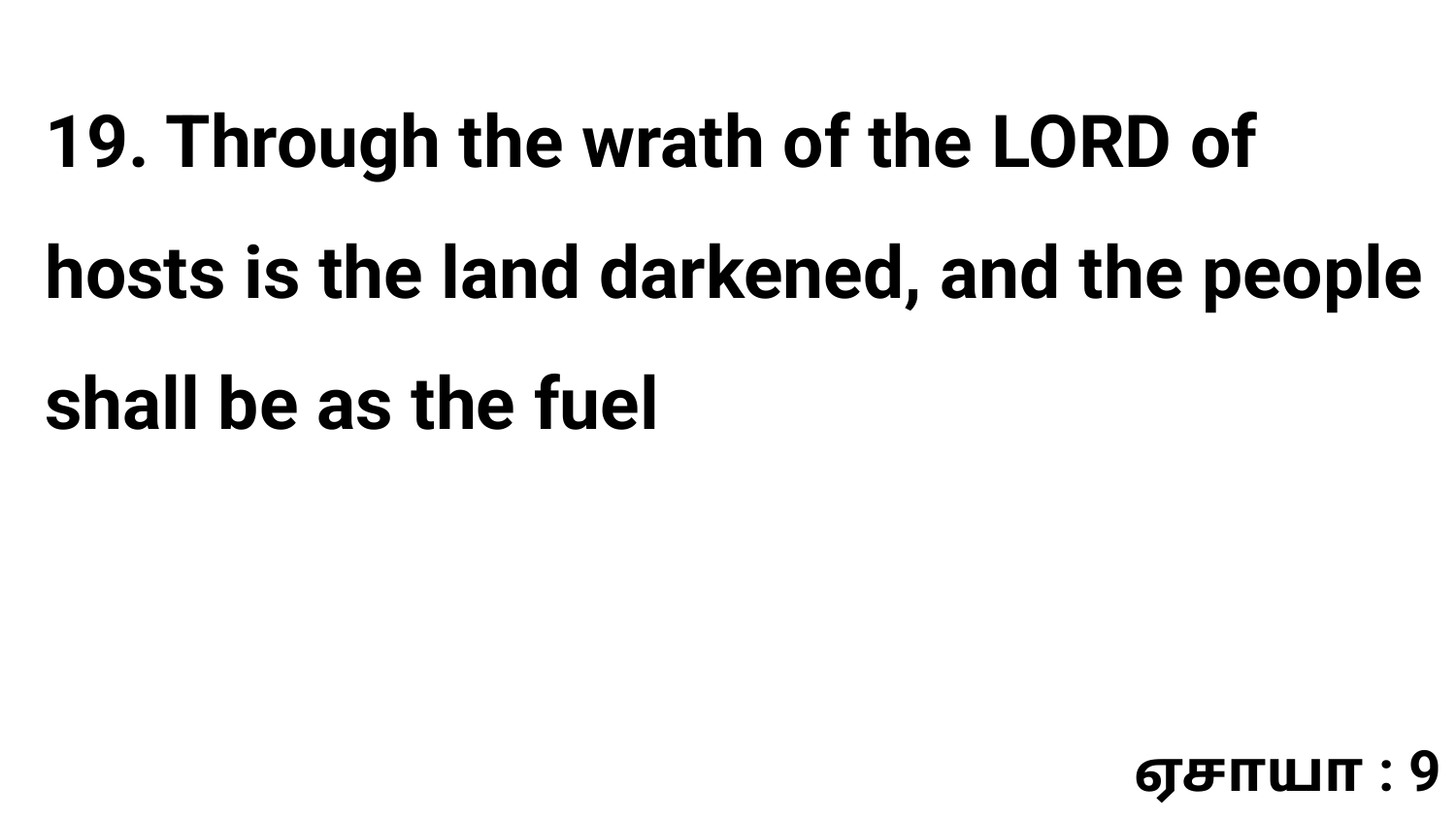

19. Through the wrath of the LORD of hosts is the land darkened, and the people shall be as the fuel
ஏசாயா : 9